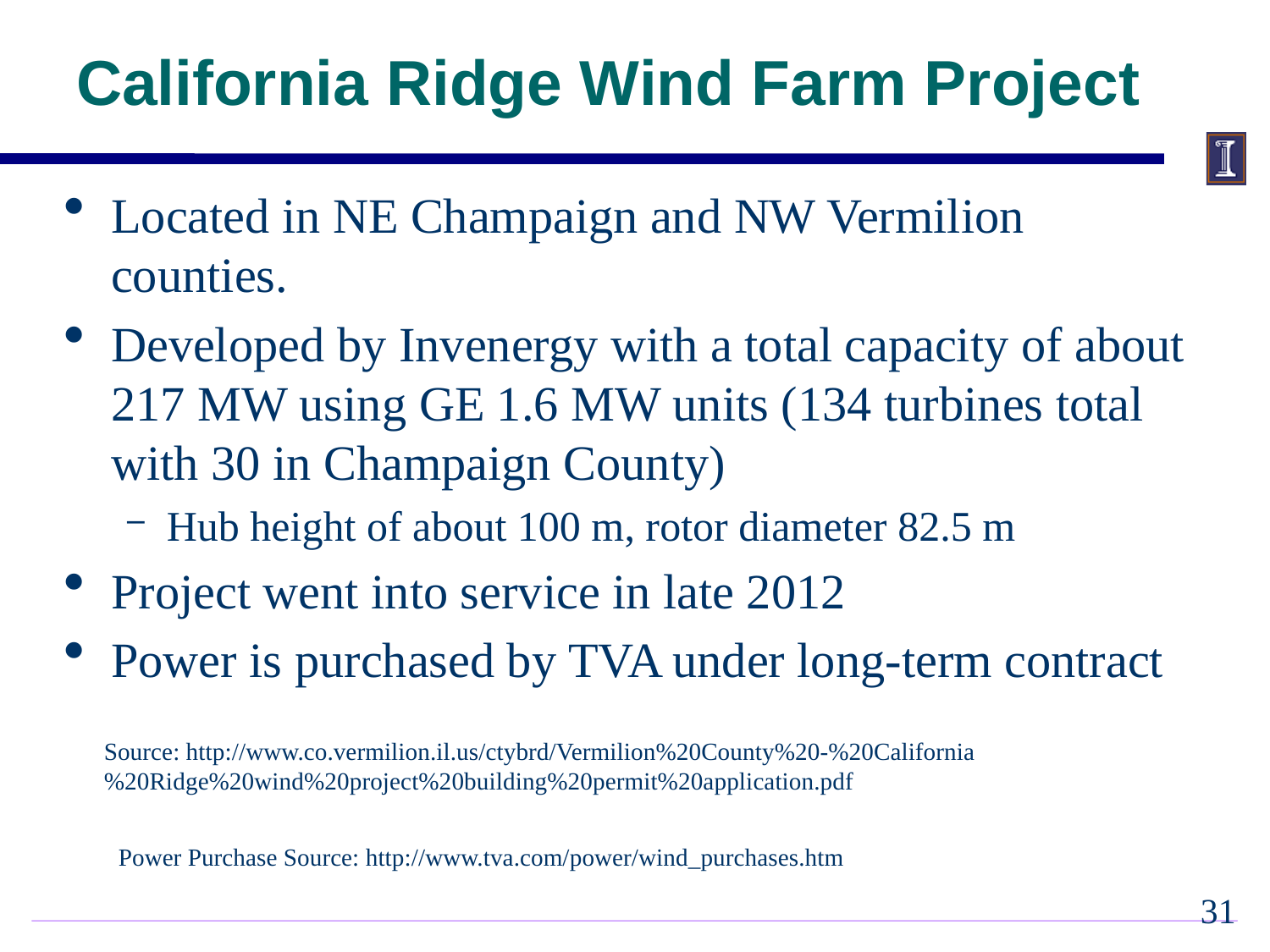

# California Ridge Wind Farm Project
Located in NE Champaign and NW Vermilion counties.
Developed by Invenergy with a total capacity of about 217 MW using GE 1.6 MW units (134 turbines total with 30 in Champaign County)
Hub height of about 100 m, rotor diameter 82.5 m
Project went into service in late 2012
Power is purchased by TVA under long-term contract

Source: http://www.co.vermilion.il.us/ctybrd/Vermilion%20County%20-%20California%20Ridge%20wind%20project%20building%20permit%20application.pdf
Power Purchase Source: http://www.tva.com/power/wind_purchases.htm
31